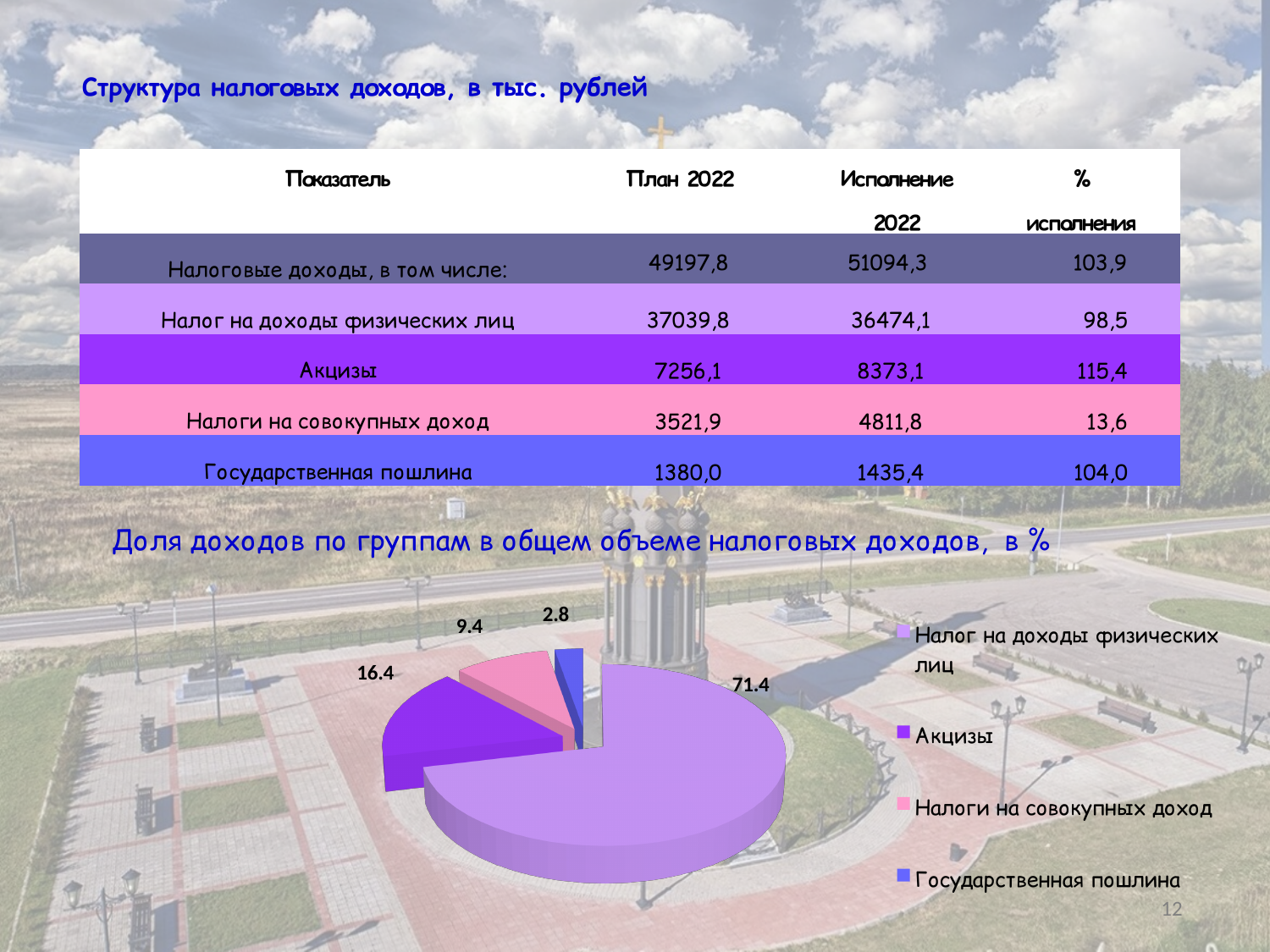

Структура налоговых доходов, в тыс. рублей
| Показатель | План 2022 | Исполнение 2022 | % исполнения |
| --- | --- | --- | --- |
| Налоговые доходы, в том числе: | 49197,8 | 51094,3 | 103,9 |
| Налог на доходы физических лиц | 37039,8 | 36474,1 | 98,5 |
| Акцизы | 7256,1 | 8373,1 | 115,4 |
| Налоги на совокупных доход | 3521,9 | 4811,8 | 13,6 |
| Государственная пошлина | 1380,0 | 1435,4 | 104,0 |

[unsupported chart]

Доля доходов по группам в общем объеме налоговых доходов,  в %

12